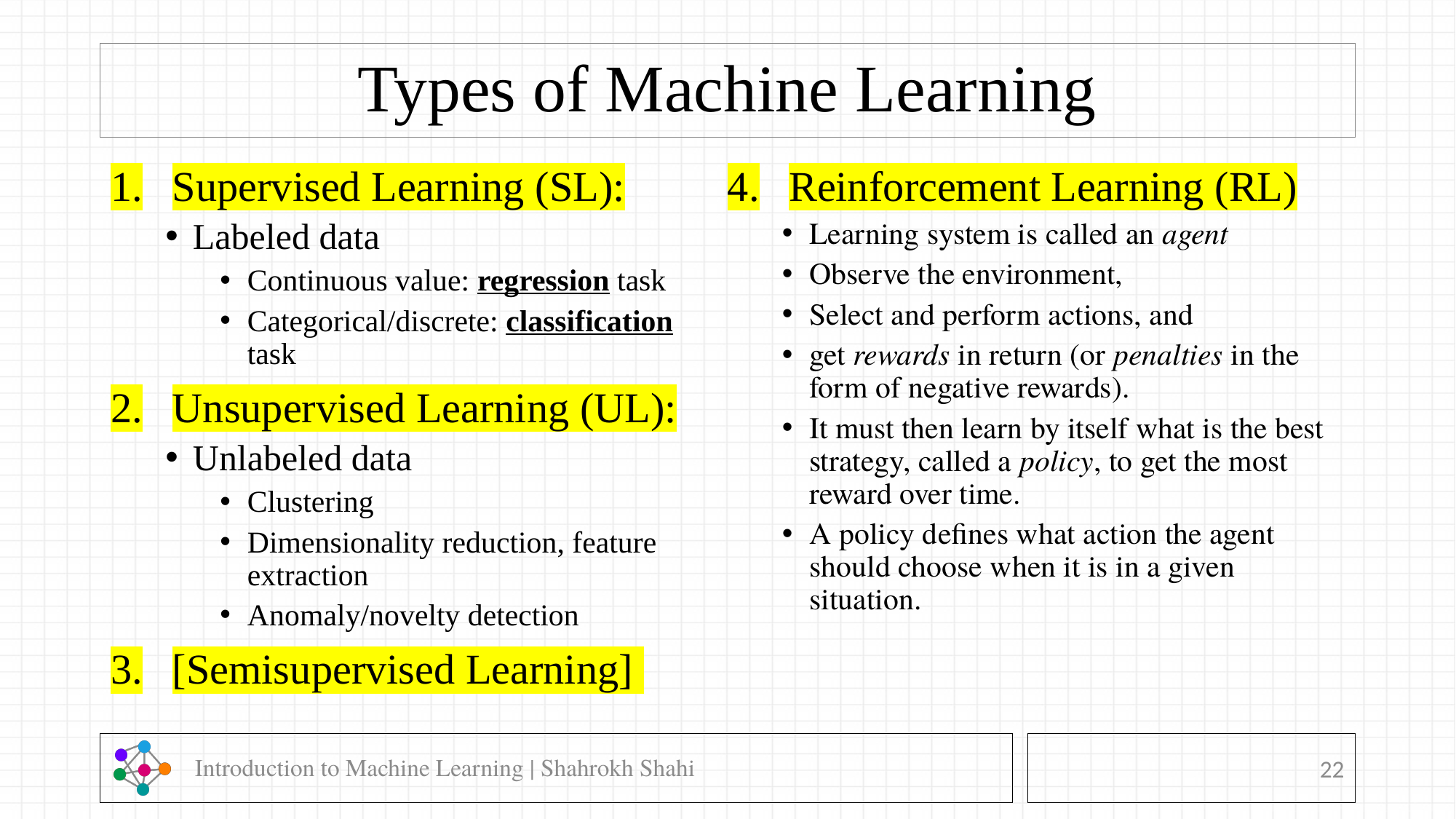

# Types of Machine Learning
Supervised Learning (SL):
Labeled data
Continuous value: regression task
Categorical/discrete: classification task
Unsupervised Learning (UL):
Unlabeled data
Clustering
Dimensionality reduction, feature extraction
Anomaly/novelty detection
[Semisupervised Learning]
Reinforcement Learning (RL)
Learning system is called an agent
Observe the environment,
Select and perform actions, and
get rewards in return (or penalties in the form of negative rewards).
It must then learn by itself what is the best strategy, called a policy, to get the most reward over time.
A policy defines what action the agent should choose when it is in a given situation.

              Introduction to Machine Learning | Shahrokh Shahi
22